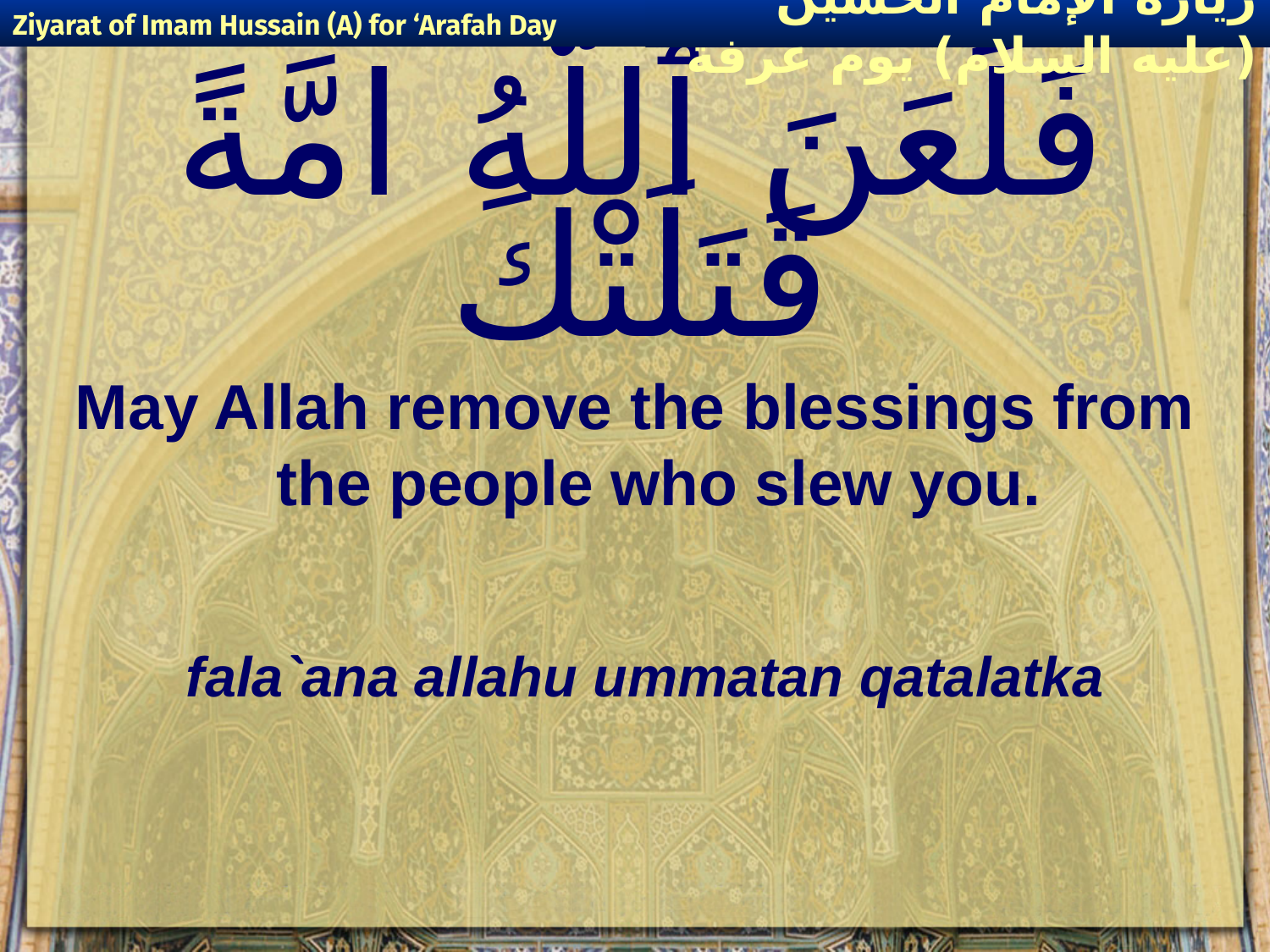

Ziyarat of Imam Hussain (A) for ‘Arafah Day
زيارة الإمام الحسين (عليه السلام) يوم عرفة
# فَلَعَنَ ٱللَّهُ امَّةً قَتَلَتْكَ
May Allah remove the blessings from the people who slew you.
fala`ana allahu ummatan qatalatka